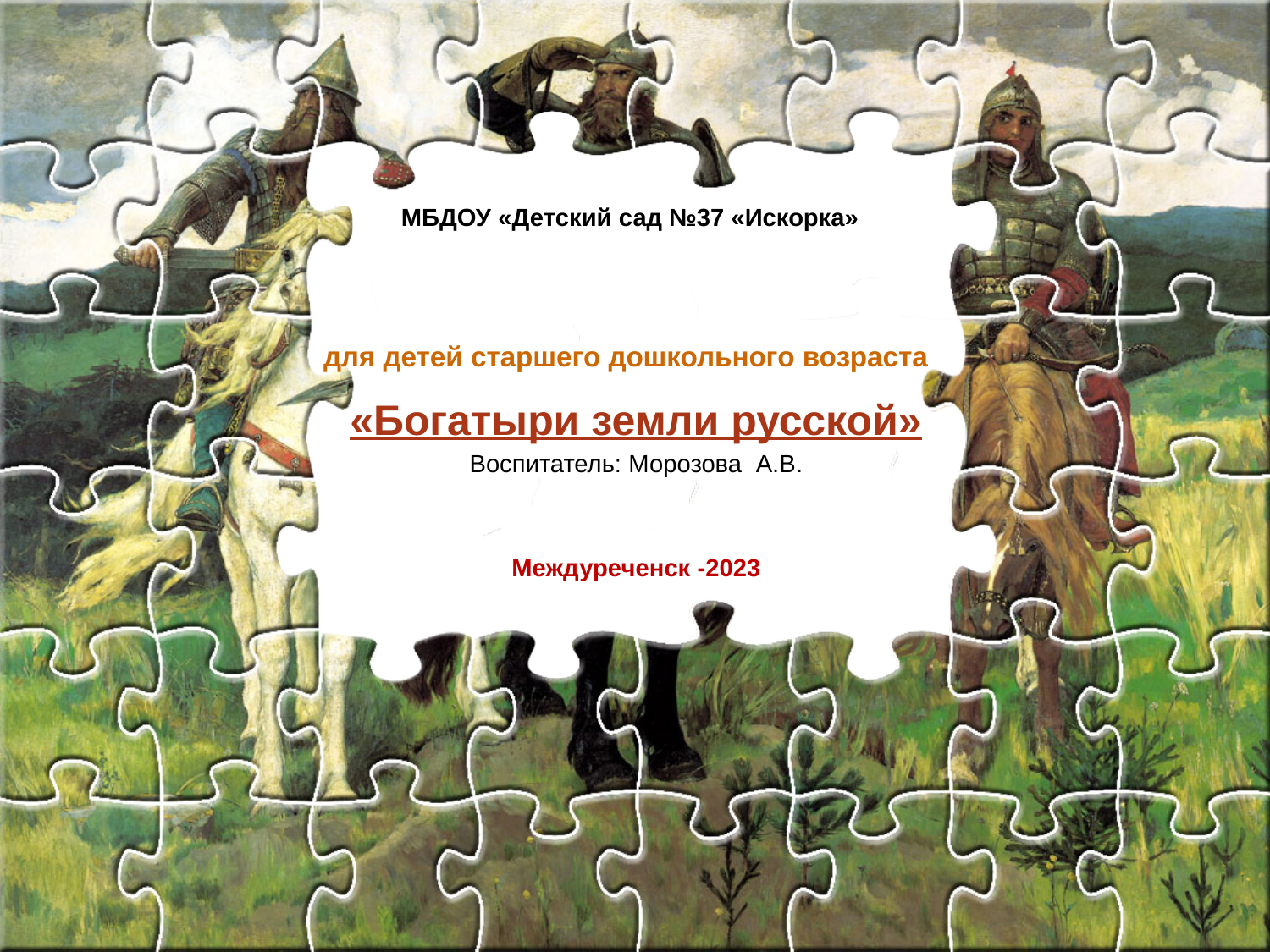

# МБДОУ «Детский сад №37 «Искорка» для детей старшего дошкольного возраста «Богатыри земли русской»
Воспитатель: Морозова  А.В.

Междуреченск -2023